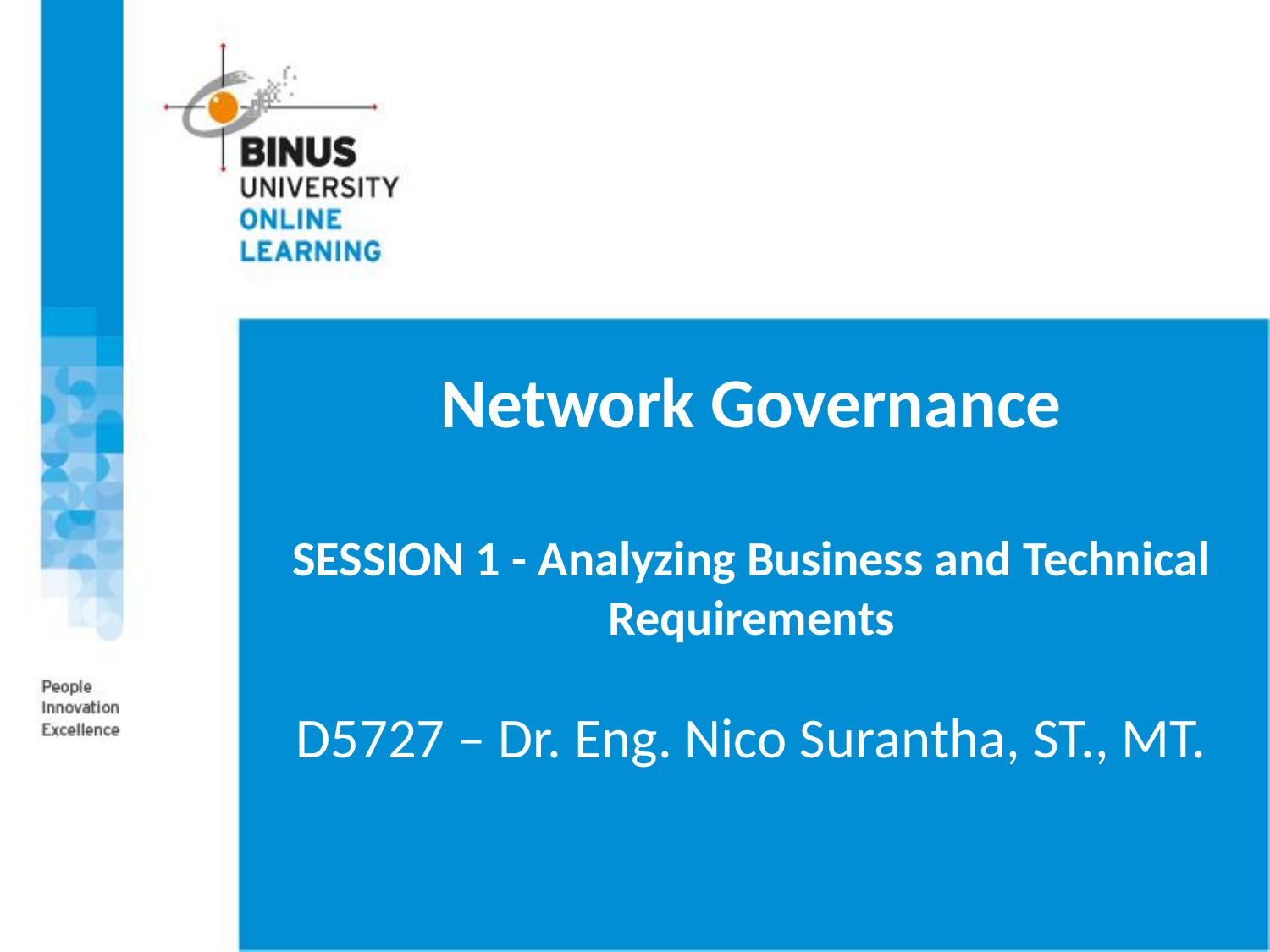

# Network Governance SESSION 1 - Analyzing Business and Technical Requirements
D5727 – Dr. Eng. Nico Surantha, ST., MT.